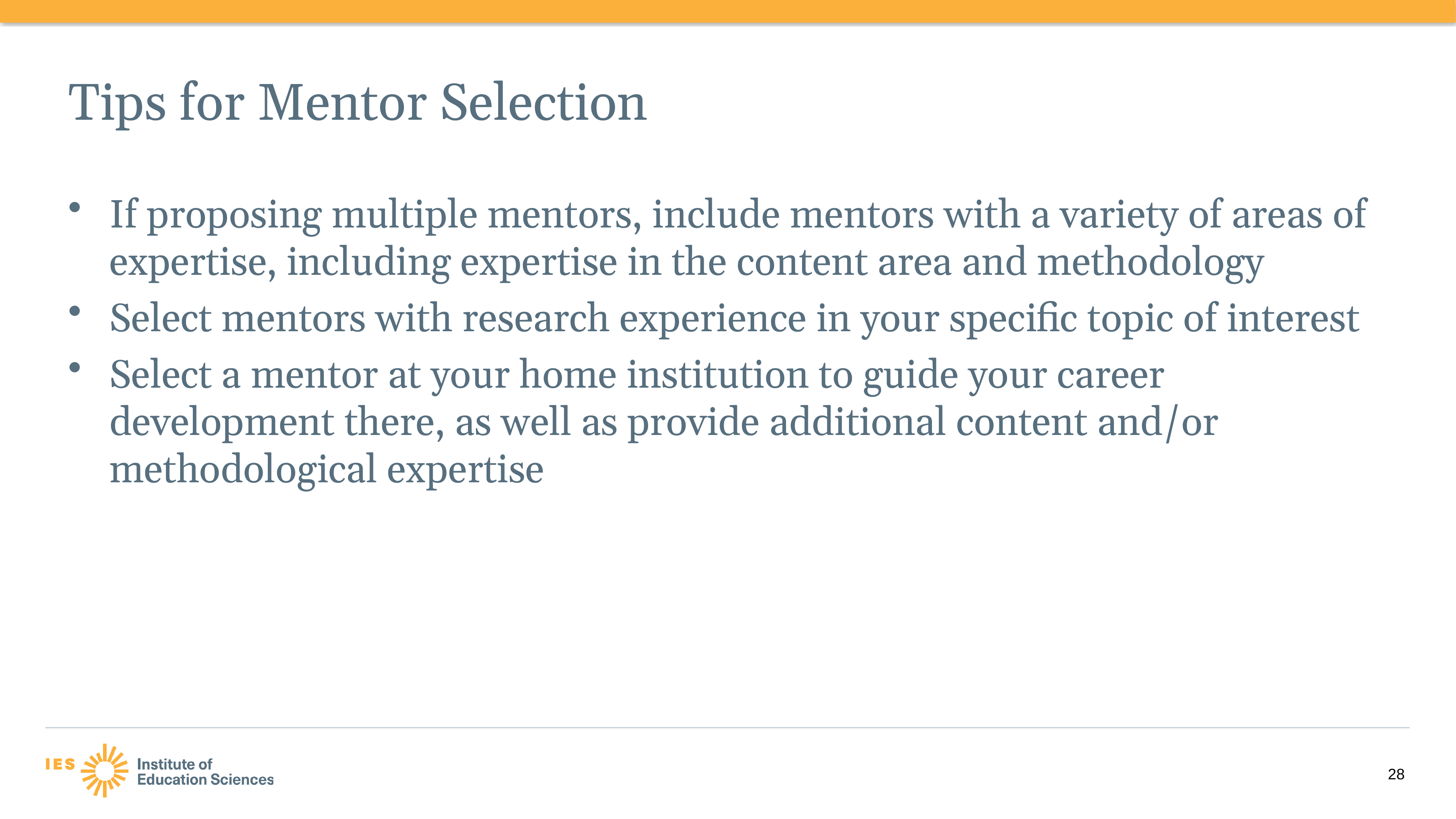

# Tips for Mentor Selection
If proposing multiple mentors, include mentors with a variety of areas of expertise, including expertise in the content area and methodology
Select mentors with research experience in your specific topic of interest
Select a mentor at your home institution to guide your career development there, as well as provide additional content and/or methodological expertise
28